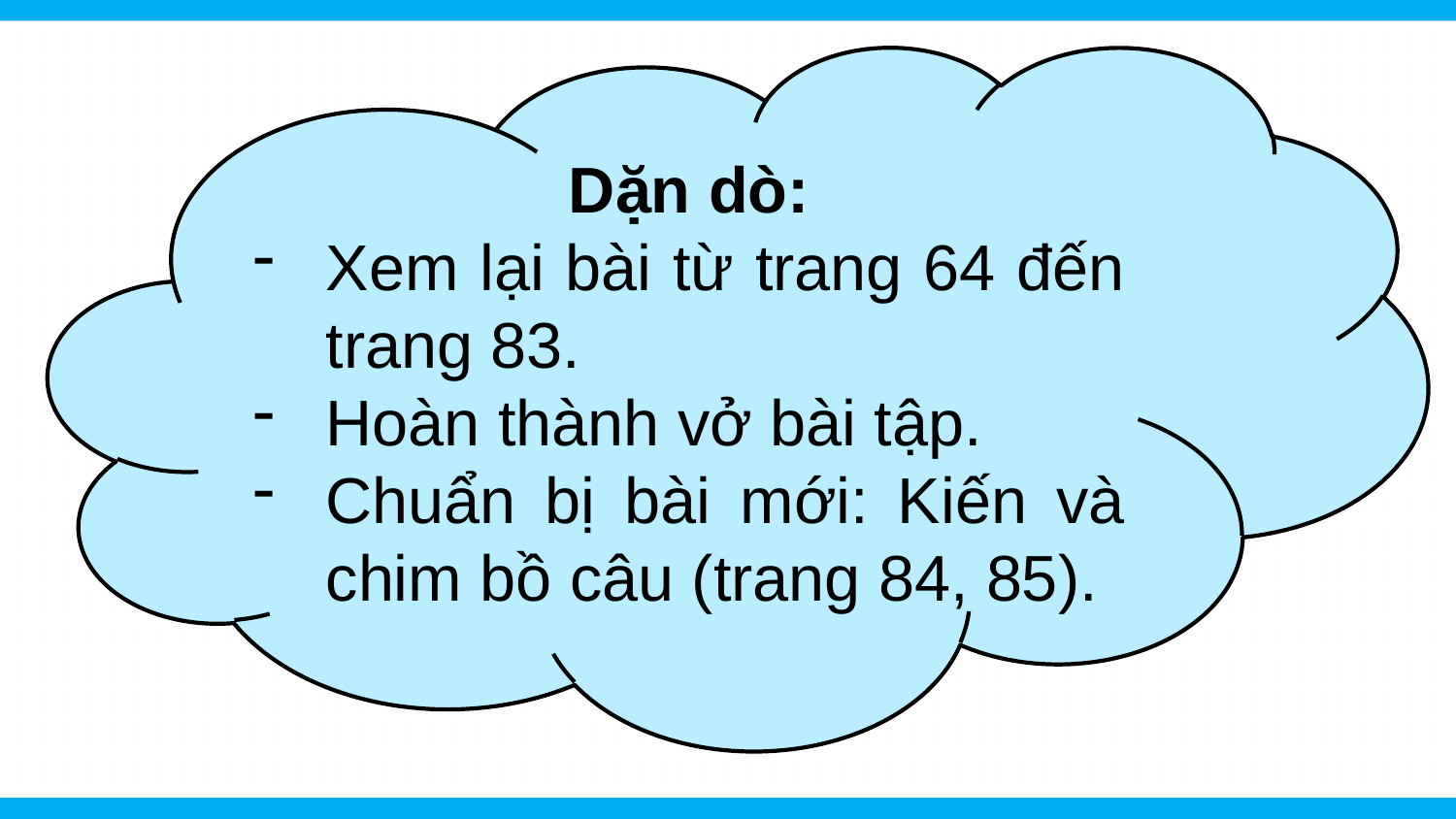

Dặn dò:
Xem lại bài từ trang 64 đến trang 83.
Hoàn thành vở bài tập.
Chuẩn bị bài mới: Kiến và chim bồ câu (trang 84, 85).